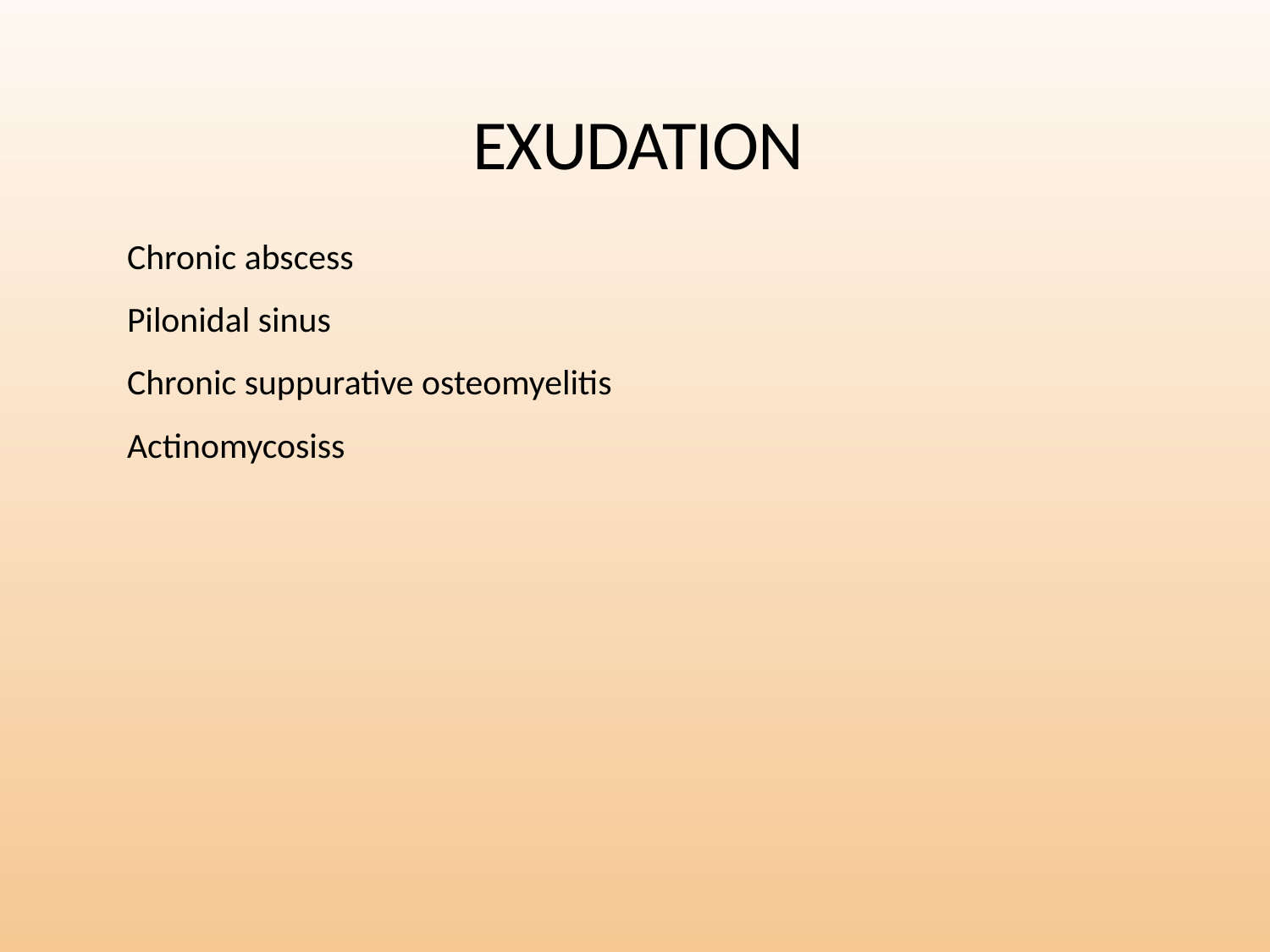

# EXUDATION
Chronic abscess
Pilonidal sinus
Chronic suppurative osteomyelitis
Actinomycosiss